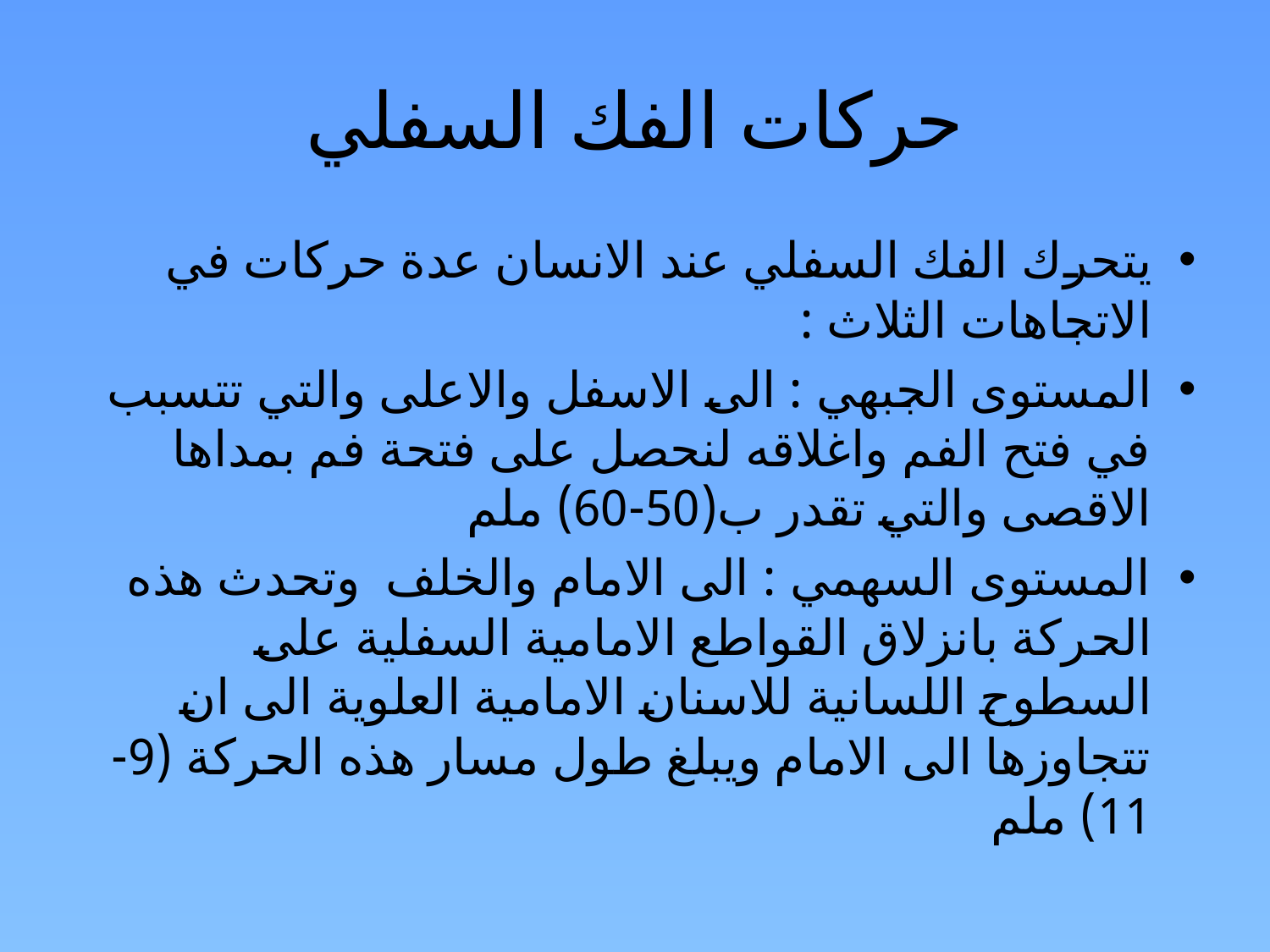

# حركات الفك السفلي
يتحرك الفك السفلي عند الانسان عدة حركات في الاتجاهات الثلاث :
المستوى الجبهي : الى الاسفل والاعلى والتي تتسبب في فتح الفم واغلاقه لنحصل على فتحة فم بمداها الاقصى والتي تقدر ب(50-60) ملم
المستوى السهمي : الى الامام والخلف  وتحدث هذه الحركة بانزلاق القواطع الامامية السفلية على السطوح اللسانية للاسنان الامامية العلوية الى ان تتجاوزها الى الامام ويبلغ طول مسار هذه الحركة (9-11) ملم